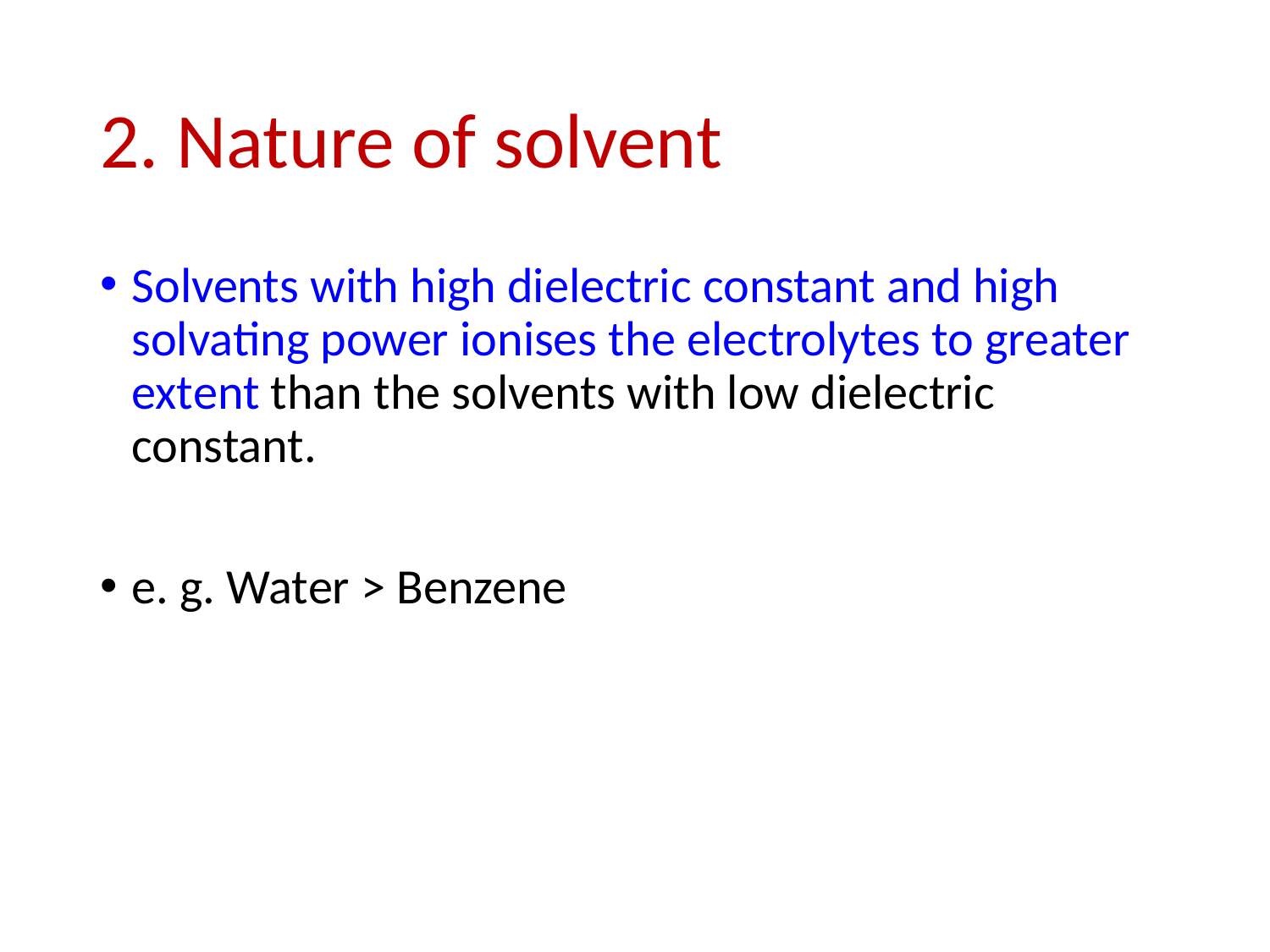

# 2. Nature of solvent
Solvents with high dielectric constant and high solvating power ionises the electrolytes to greater extent than the solvents with low dielectric constant.

e. g. Water > Benzene